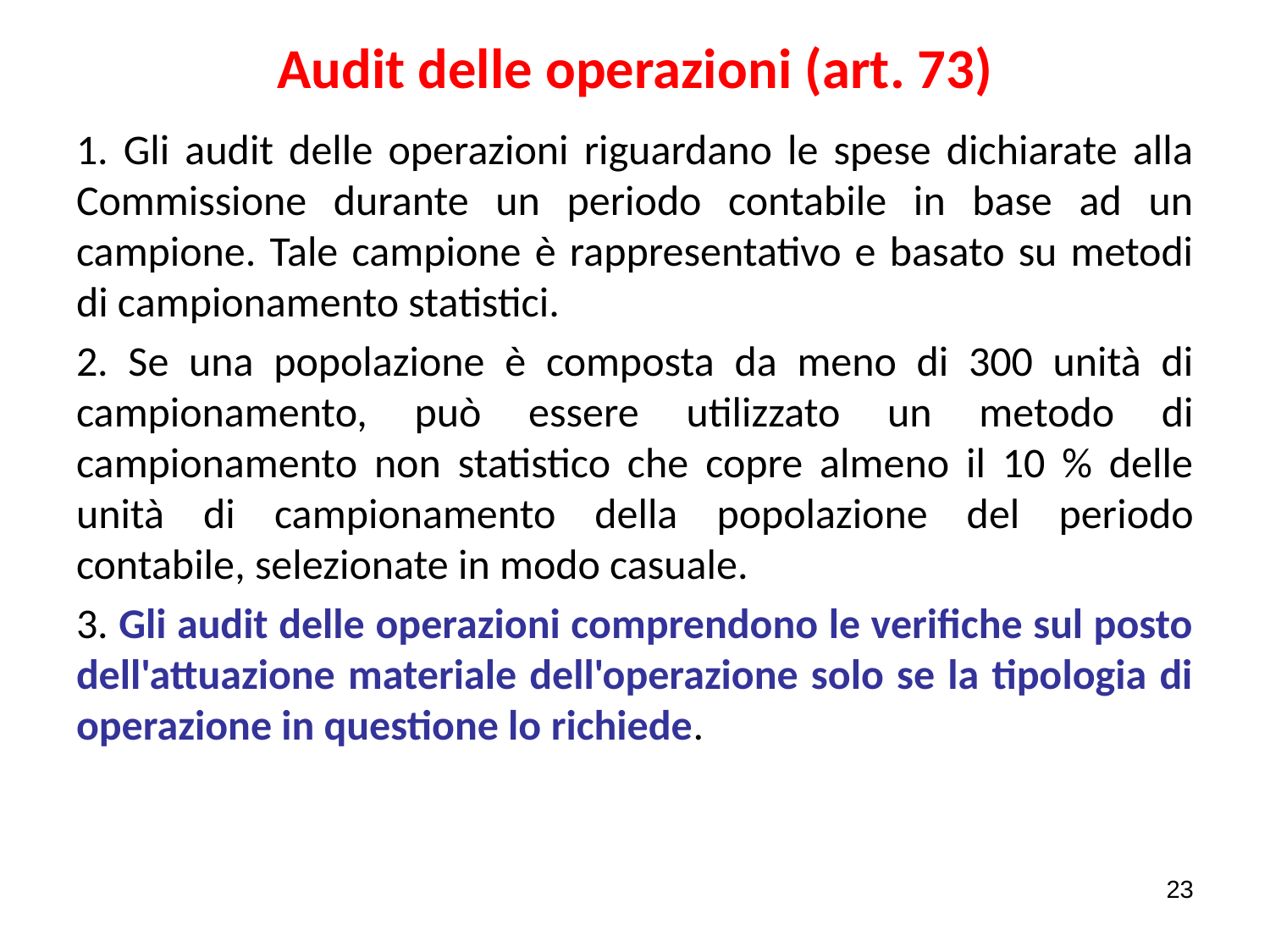

# Audit delle operazioni (art. 73)
1. Gli audit delle operazioni riguardano le spese dichiarate alla Commissione durante un periodo contabile in base ad un campione. Tale campione è rappresentativo e basato su metodi di campionamento statistici.
2. Se una popolazione è composta da meno di 300 unità di campionamento, può essere utilizzato un metodo di campionamento non statistico che copre almeno il 10 % delle unità di campionamento della popolazione del periodo contabile, selezionate in modo casuale.
3. Gli audit delle operazioni comprendono le verifiche sul posto dell'attuazione materiale dell'operazione solo se la tipologia di operazione in questione lo richiede.
23